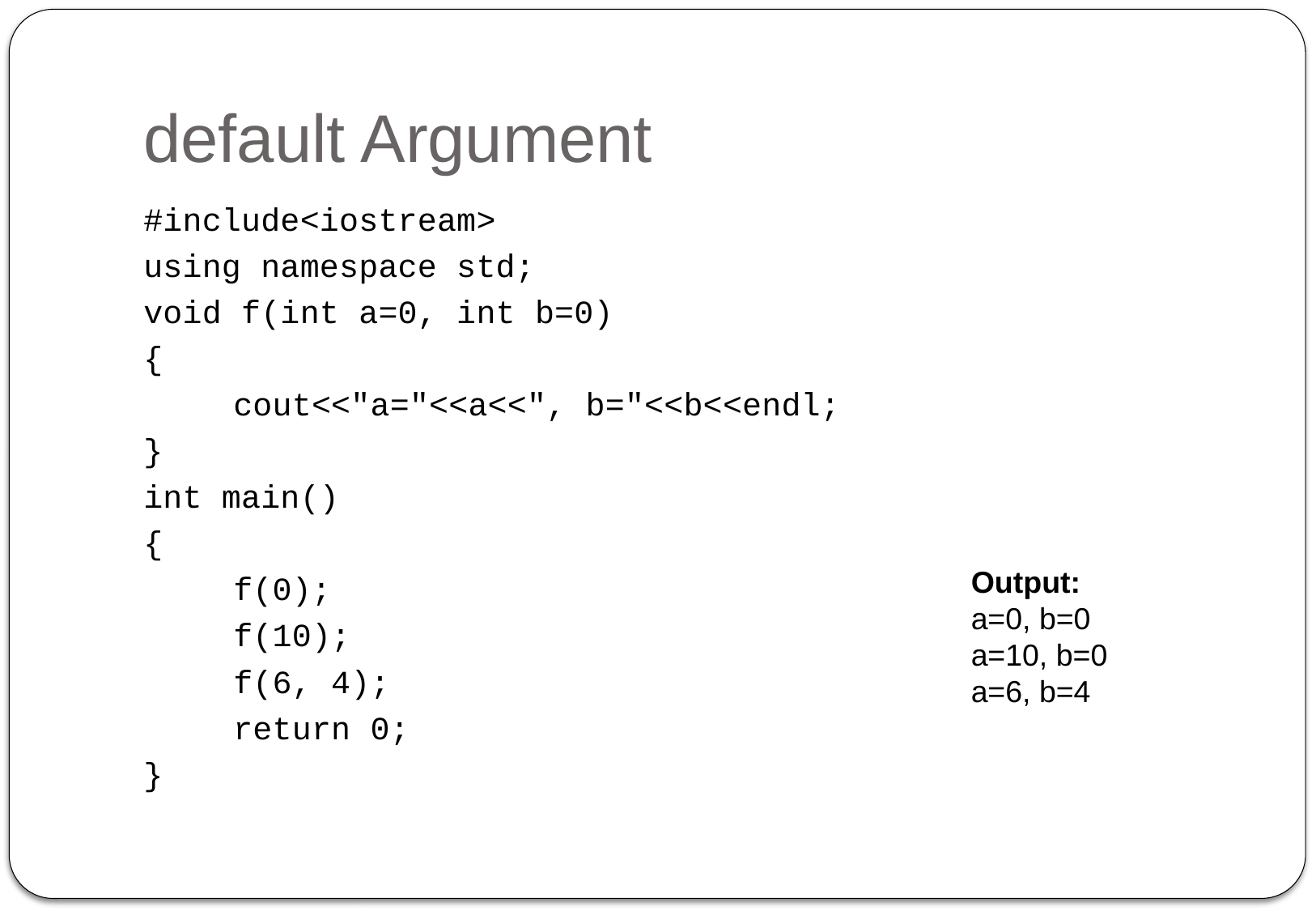

# default Argument
#include<iostream>
using namespace std;
void f(int a=0, int b=0)
{
	cout<<"a="<<a<<", b="<<b<<endl;
}
int main()
{
	f(0);
	f(10);
	f(6, 4);
	return 0;
}

Output:
a=0, b=0
a=10, b=0
a=6, b=4